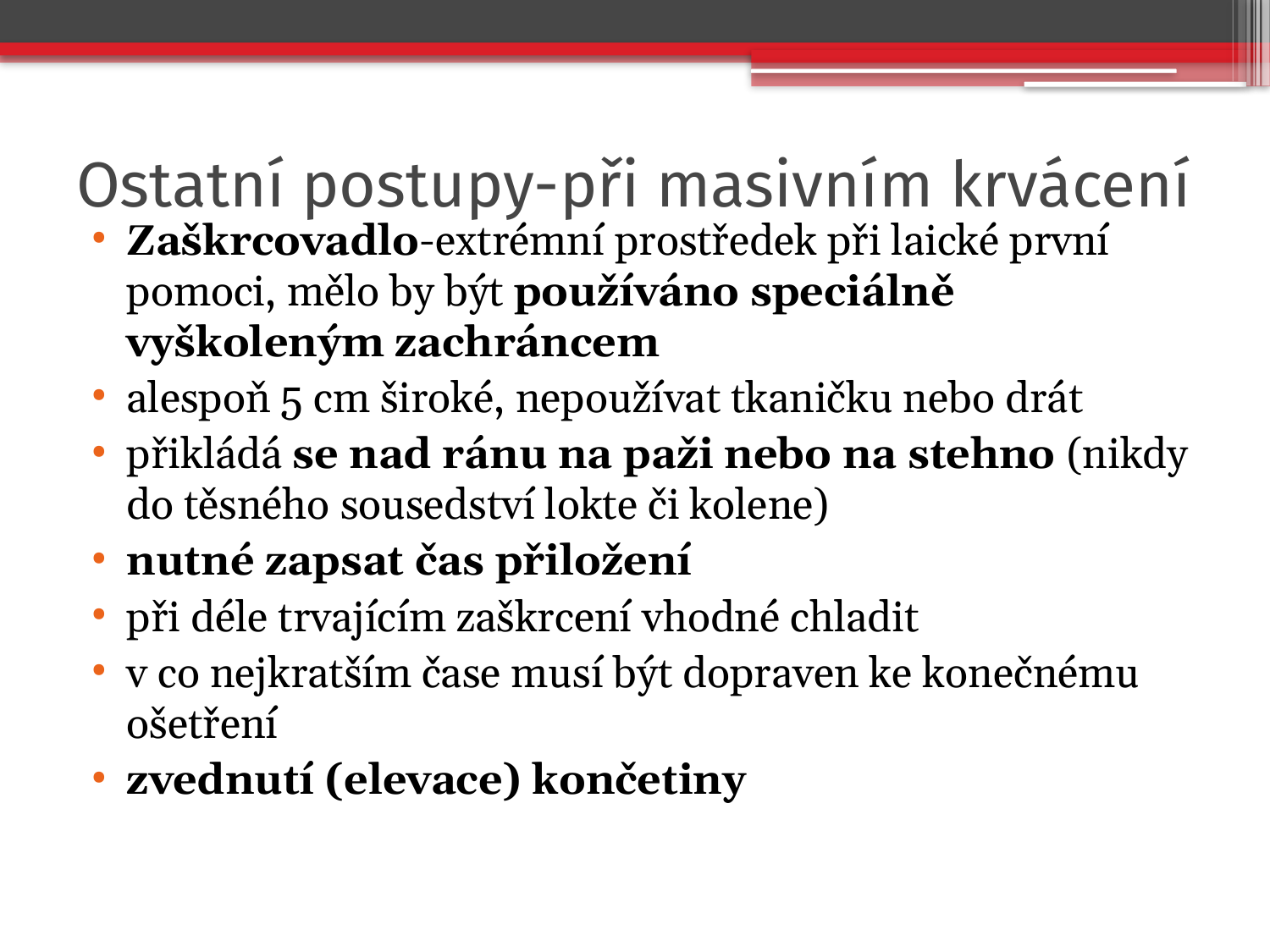

# Ostatní postupy-při masivním krvácení
Zaškrcovadlo-extrémní prostředek při laické první pomoci, mělo by být používáno speciálně vyškoleným zachráncem
alespoň 5 cm široké, nepoužívat tkaničku nebo drát
přikládá se nad ránu na paži nebo na stehno (nikdy do těsného sousedství lokte či kolene)
nutné zapsat čas přiložení
při déle trvajícím zaškrcení vhodné chladit
v co nejkratším čase musí být dopraven ke konečnému ošetření
zvednutí (elevace) končetiny